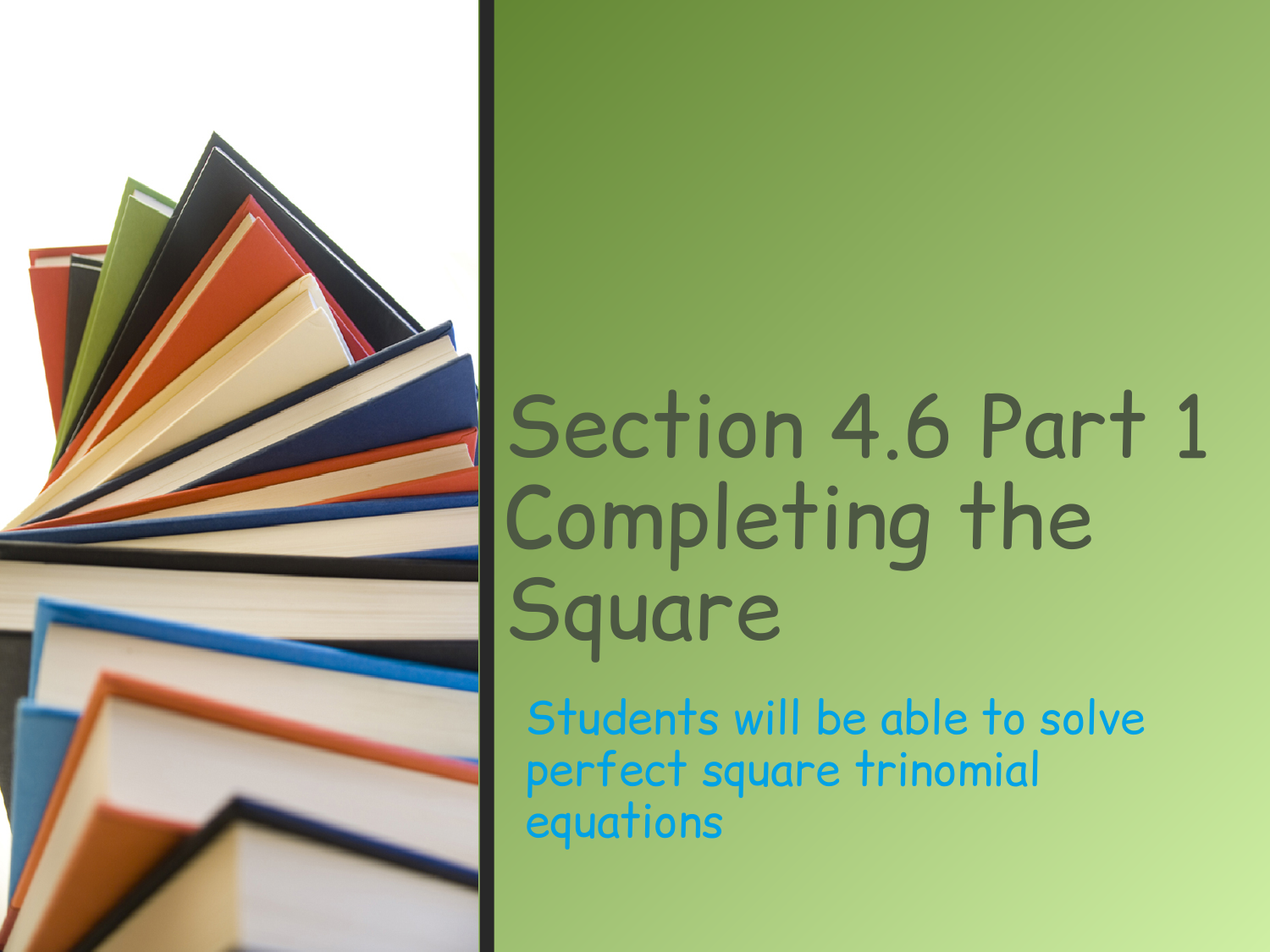

# Section 4.6 Part 1 Completing the Square
Students will be able to solve perfect square trinomial equations